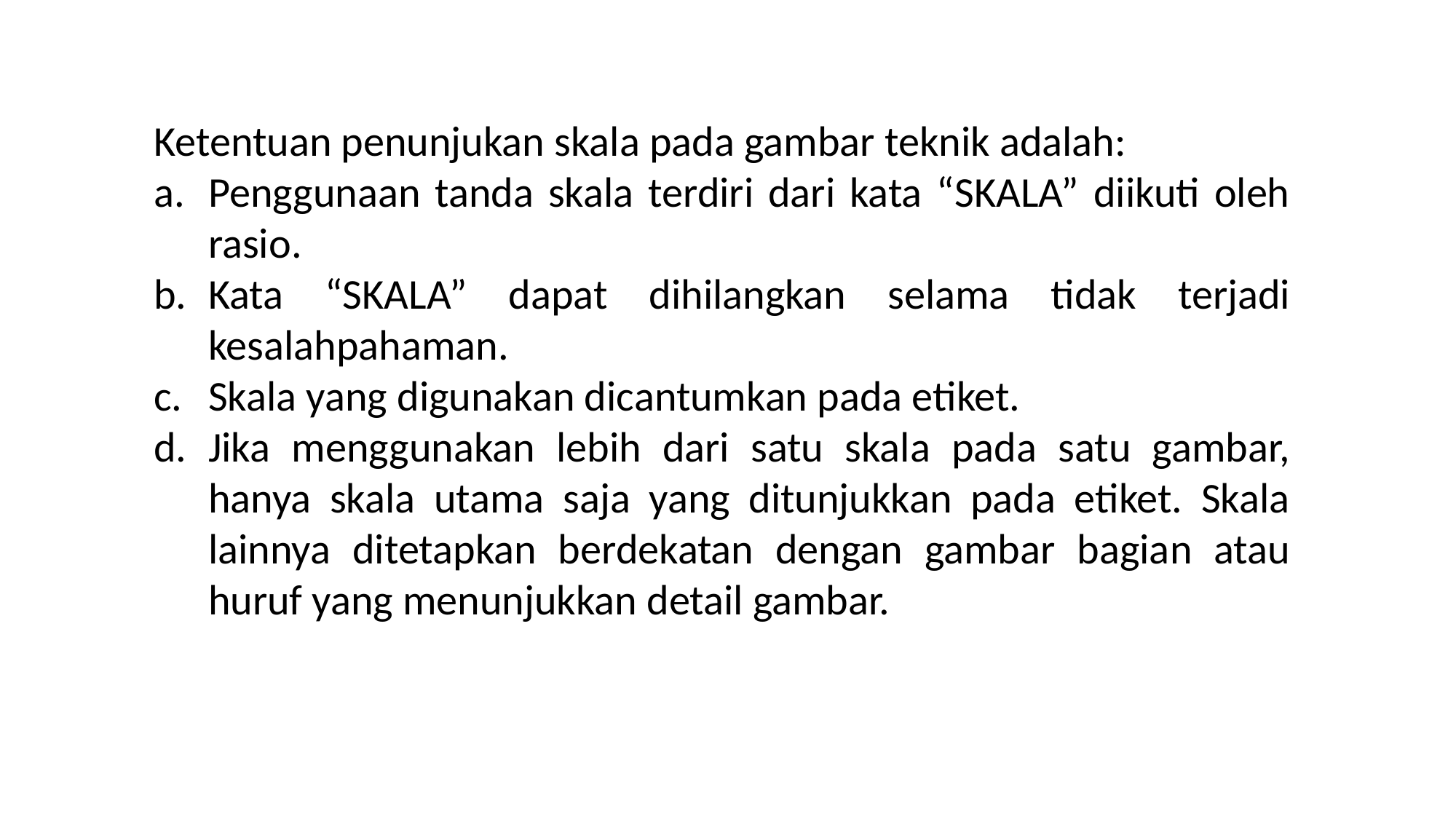

Ketentuan penunjukan skala pada gambar teknik adalah:
Penggunaan tanda skala terdiri dari kata “SKALA” diikuti oleh rasio.
Kata “SKALA” dapat dihilangkan selama tidak terjadi kesalahpahaman.
Skala yang digunakan dicantumkan pada etiket.
Jika menggunakan lebih dari satu skala pada satu gambar, hanya skala utama saja yang ditunjukkan pada etiket. Skala lainnya ditetapkan berdekatan dengan gambar bagian atau huruf yang menunjukkan detail gambar.